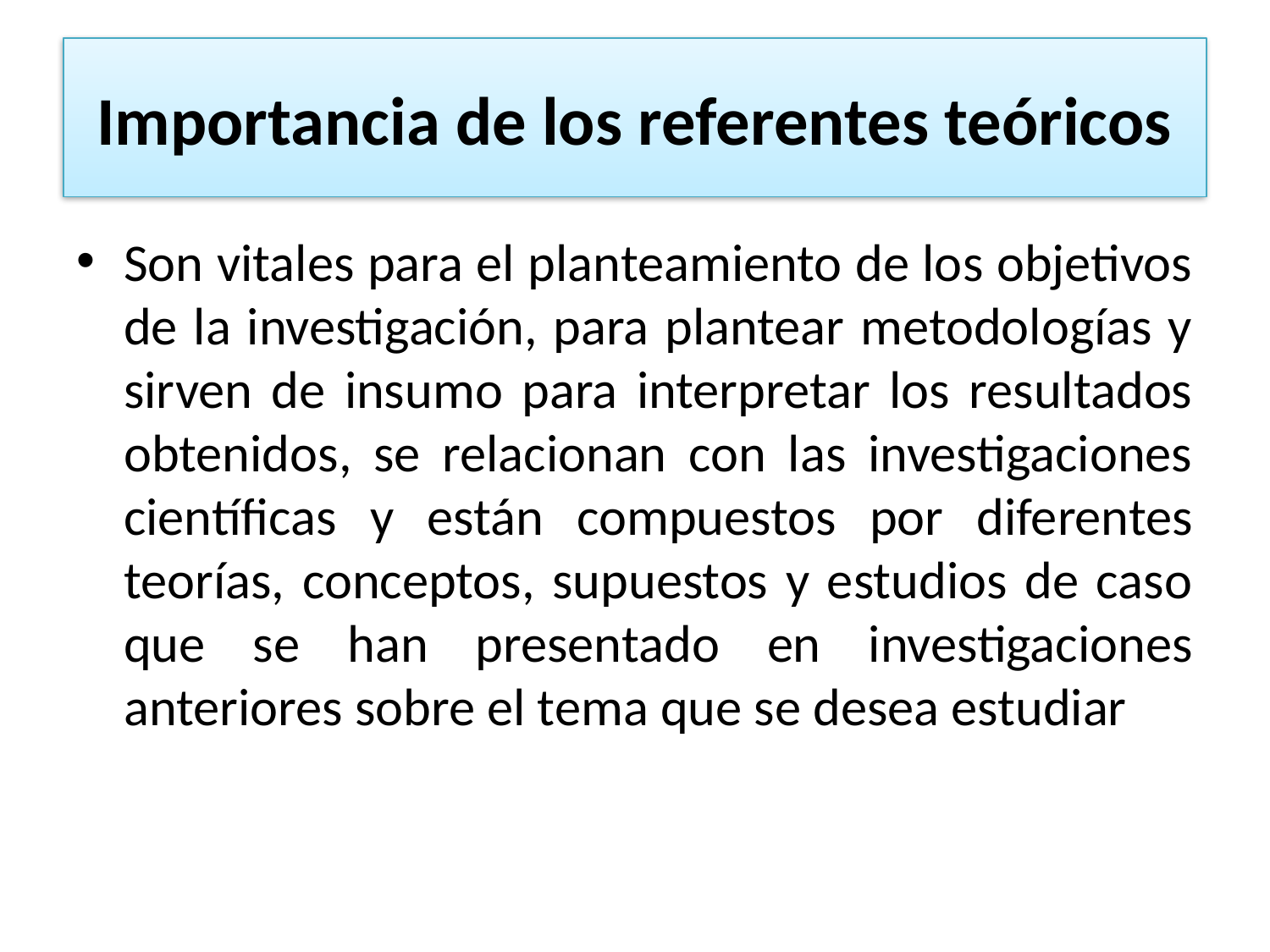

# Importancia de los referentes teóricos
Son vitales para el planteamiento de los objetivos de la investigación, para plantear metodologías y sirven de insumo para interpretar los resultados obtenidos, se relacionan con las investigaciones científicas y están compuestos por diferentes teorías, conceptos, supuestos y estudios de caso que se han presentado en investigaciones anteriores sobre el tema que se desea estudiar